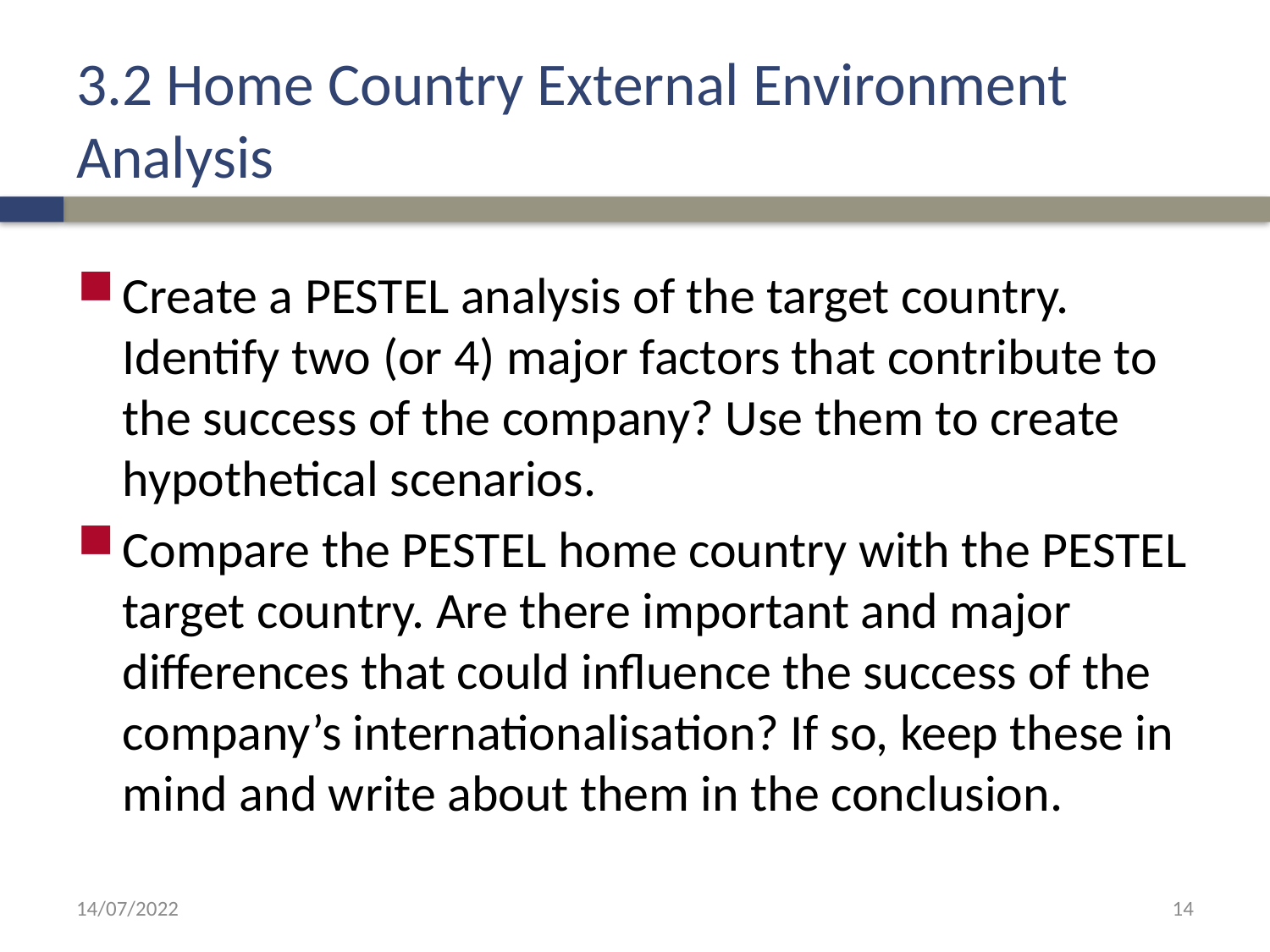

# 3.2 Home Country External Environment Analysis
Create a PESTEL analysis of the target country. Identify two (or 4) major factors that contribute to the success of the company? Use them to create hypothetical scenarios.
Compare the PESTEL home country with the PESTEL target country. Are there important and major differences that could influence the success of the company’s internationalisation? If so, keep these in mind and write about them in the conclusion.

14/07/2022
14